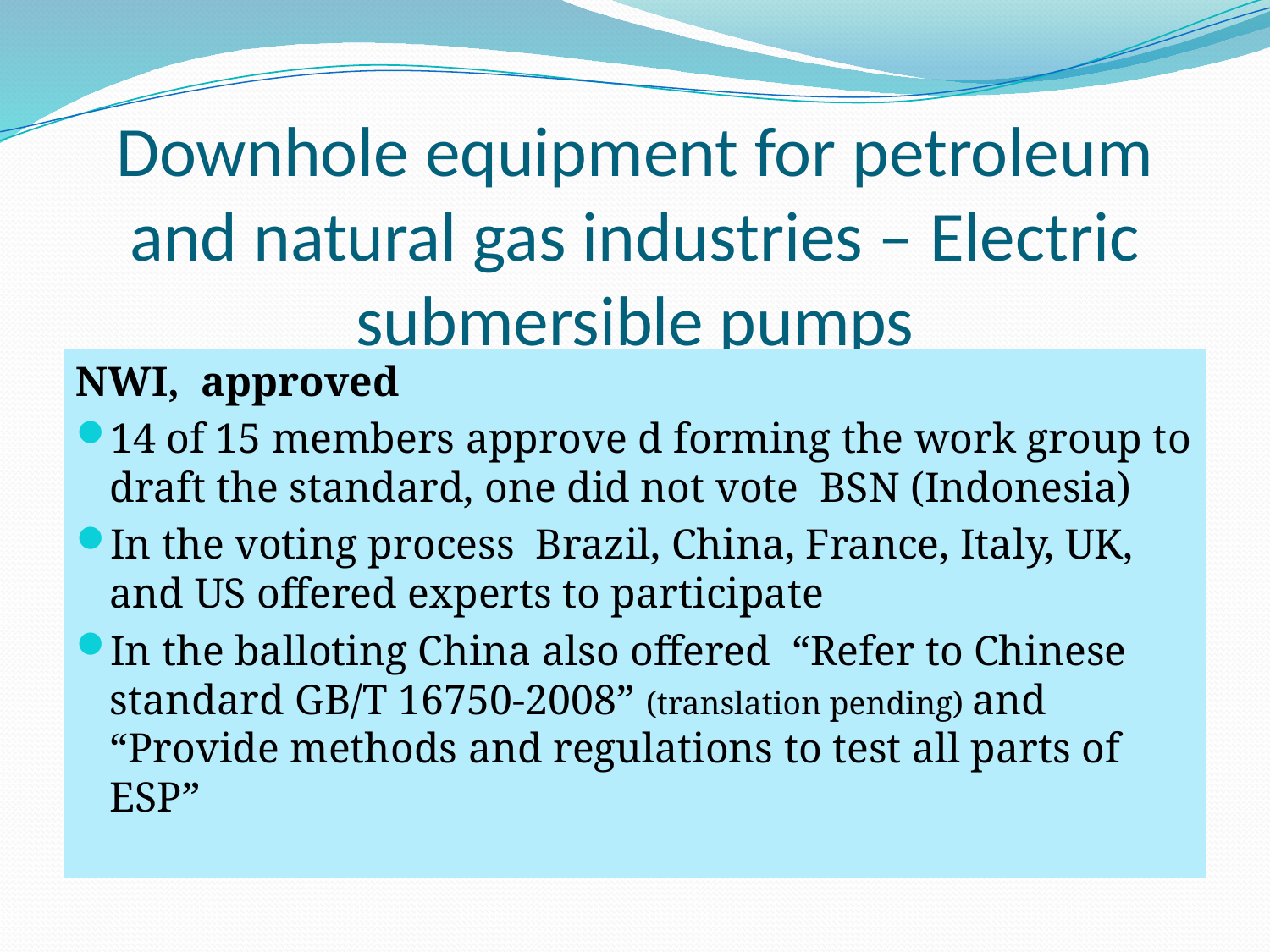

# Downhole equipment for petroleum and natural gas industries – Electric submersible pumps
NWI,  approved
14 of 15 members approve d forming the work group to draft the standard, one did not vote  BSN (Indonesia)
In the voting process  Brazil, China, France, Italy, UK, and US offered experts to participate
In the balloting China also offered  “Refer to Chinese standard GB/T 16750-2008” (translation pending) and “Provide methods and regulations to test all parts of ESP”